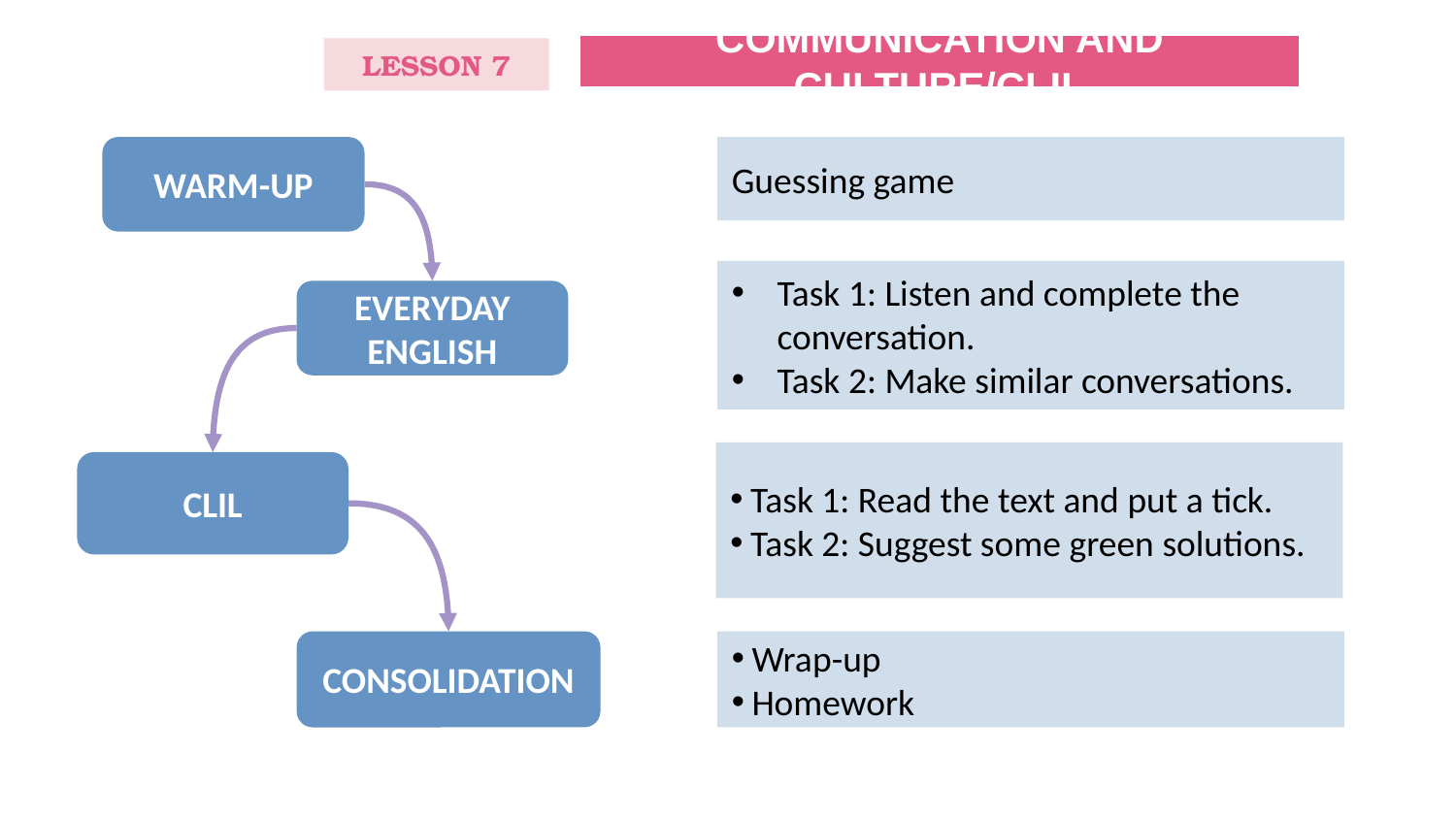

COMMUNICATION AND CULTURE/CLIL
LESSON 7
WARM-UP
Guessing game
Task 1: Listen and complete the conversation.
Task 2: Make similar conversations.
EVERYDAY ENGLISH
Task 1: Read the text and put a tick.
Task 2: Suggest some green solutions.
CLIL
CONSOLIDATION
Wrap-up
Homework